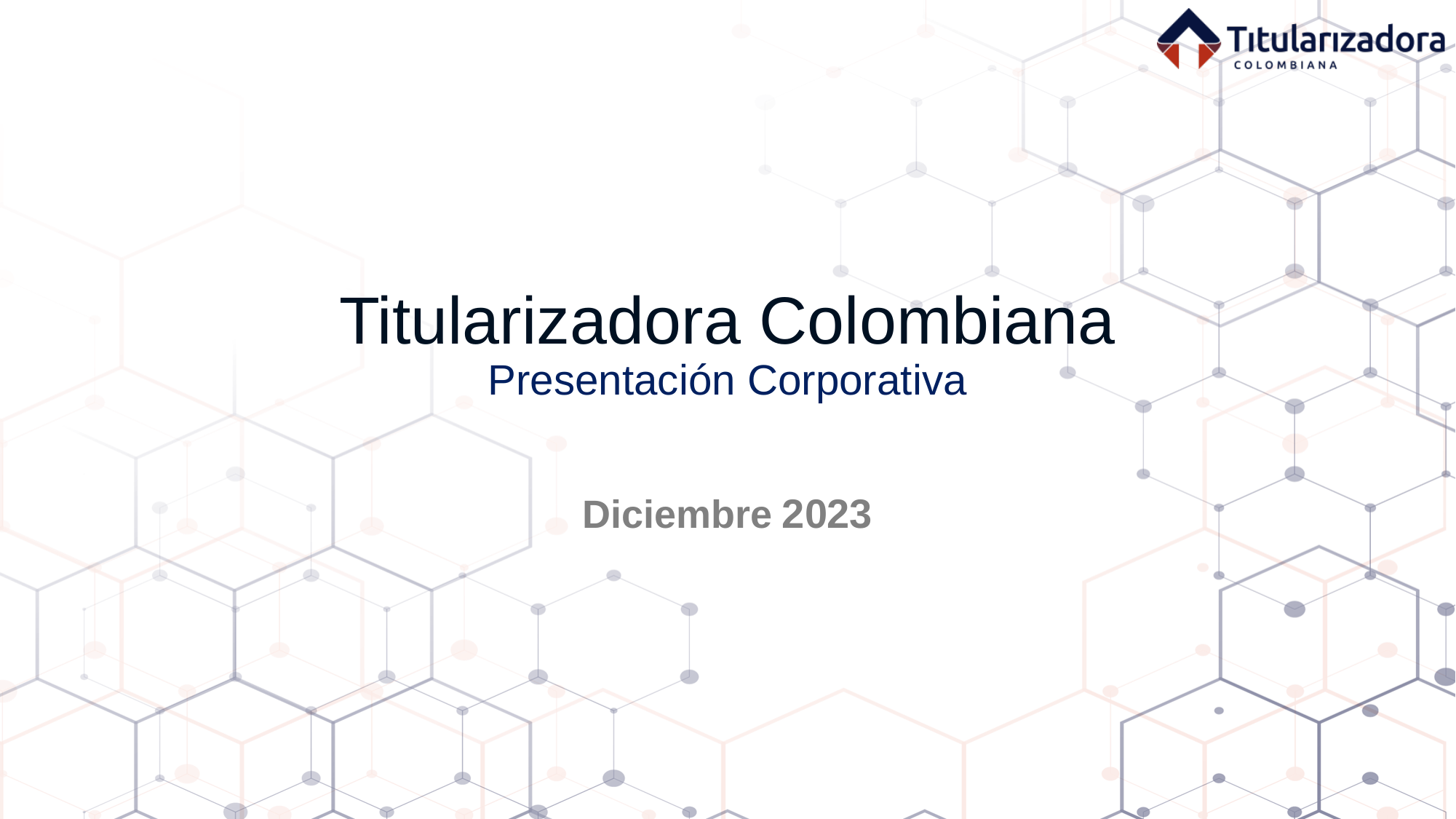

# Titularizadora Colombiana Presentación Corporativa
Diciembre 2023